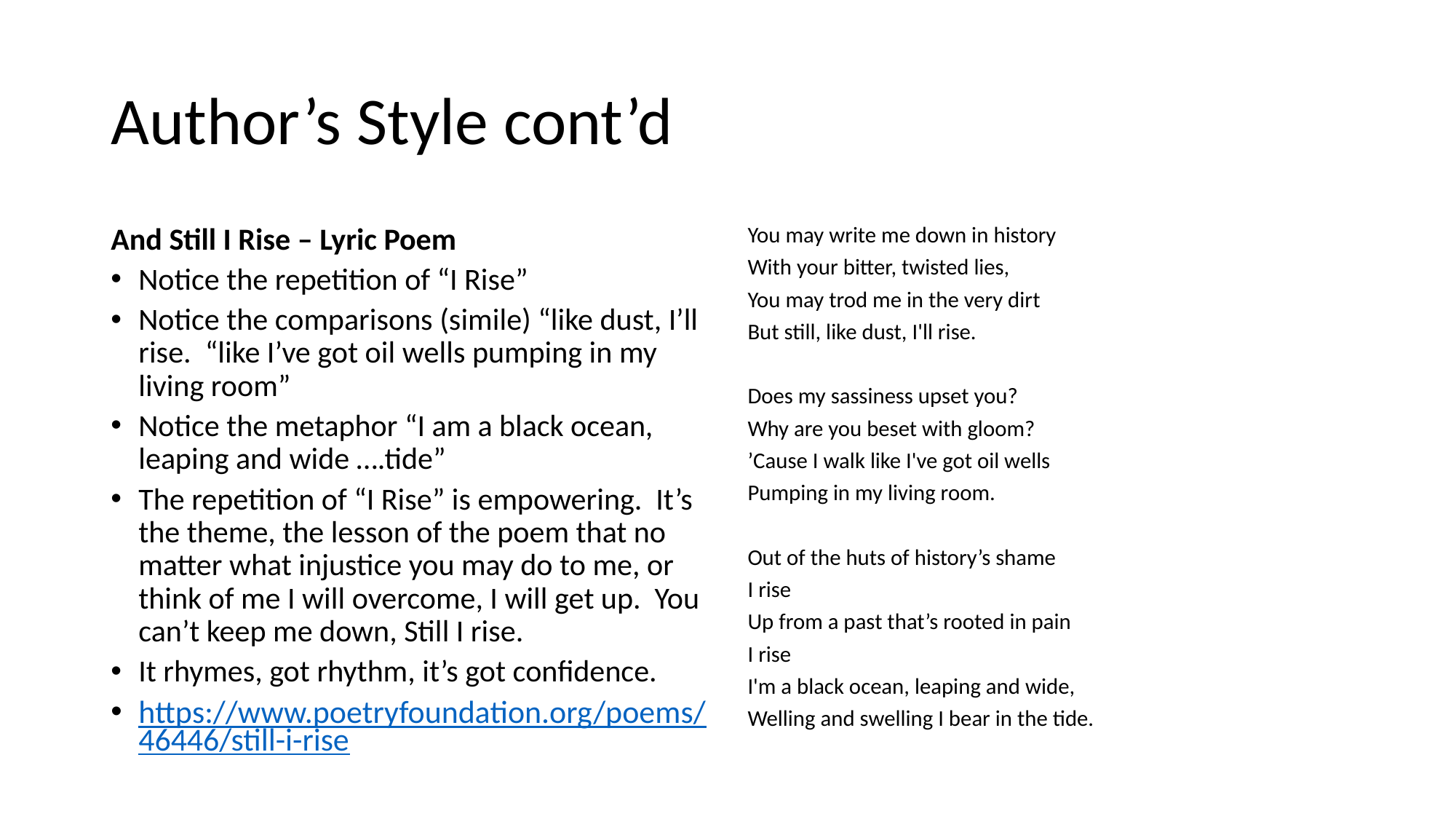

# Author’s Style cont’d
And Still I Rise – Lyric Poem
Notice the repetition of “I Rise”
Notice the comparisons (simile) “like dust, I’ll rise.  “like I’ve got oil wells pumping in my living room”
Notice the metaphor “I am a black ocean, leaping and wide ….tide”
The repetition of “I Rise” is empowering.  It’s the theme, the lesson of the poem that no matter what injustice you may do to me, or think of me I will overcome, I will get up.  You can’t keep me down, Still I rise.
It rhymes, got rhythm, it’s got confidence.
https://www.poetryfoundation.org/poems/46446/still-i-rise

You may write me down in history
With your bitter, twisted lies,
You may trod me in the very dirt
But still, like dust, I'll rise.

Does my sassiness upset you?
Why are you beset with gloom?
’Cause I walk like I've got oil wells
Pumping in my living room.

Out of the huts of history’s shame
I rise
Up from a past that’s rooted in pain
I rise
I'm a black ocean, leaping and wide,
Welling and swelling I bear in the tide.